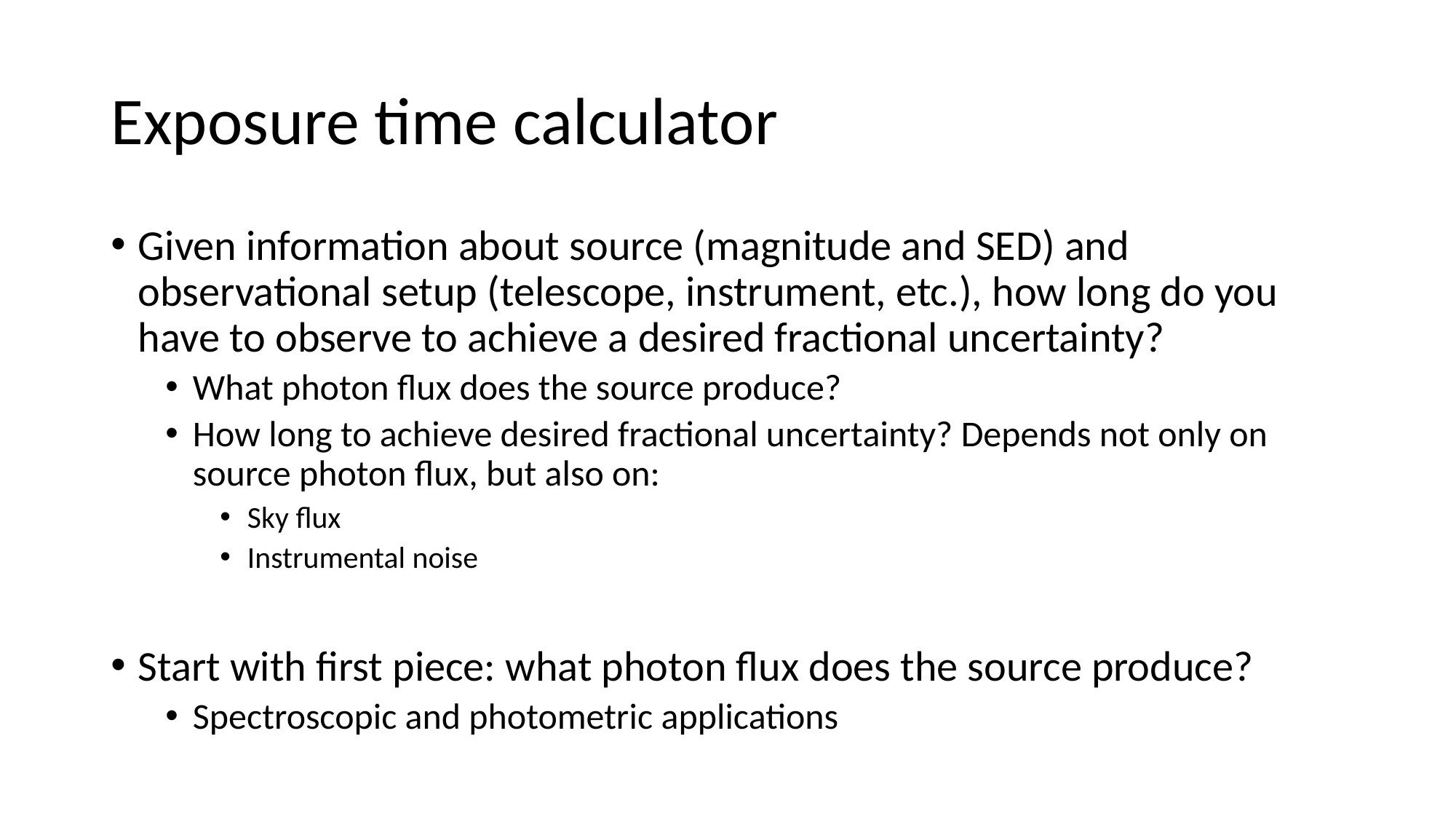

# Exposure time calculator
Given information about source (magnitude and SED) and observational setup (telescope, instrument, etc.), how long do you have to observe to achieve a desired fractional uncertainty?
What photon flux does the source produce?
How long to achieve desired fractional uncertainty? Depends not only on source photon flux, but also on:
Sky flux
Instrumental noise

Start with first piece: what photon flux does the source produce?
Spectroscopic and photometric applications